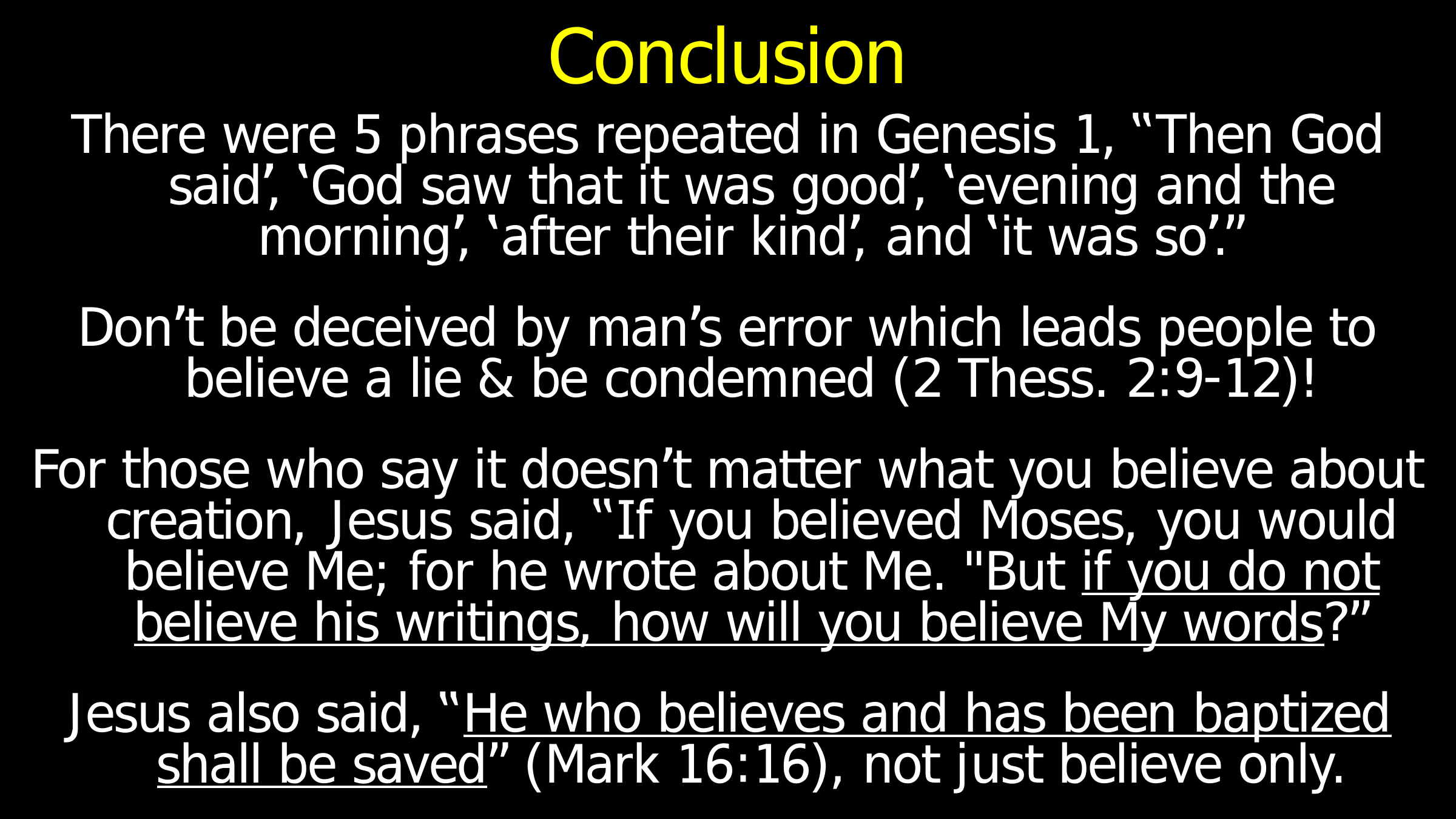

# Conclusion
There were 5 phrases repeated in Genesis 1, “Then God said’, ‘God saw that it was good’, ‘evening and the morning’, ‘after their kind’, and ‘it was so’.”

Don’t be deceived by man’s error which leads people to believe a lie & be condemned (2 Thess. 2:9-12)!

For those who say it doesn’t matter what you believe about creation, Jesus said, “If you believed Moses, you would believe Me; for he wrote about Me. "But if you do not believe his writings, how will you believe My words?”

Jesus also said, “He who believes and has been baptized shall be saved” (Mark 16:16), not just believe only.